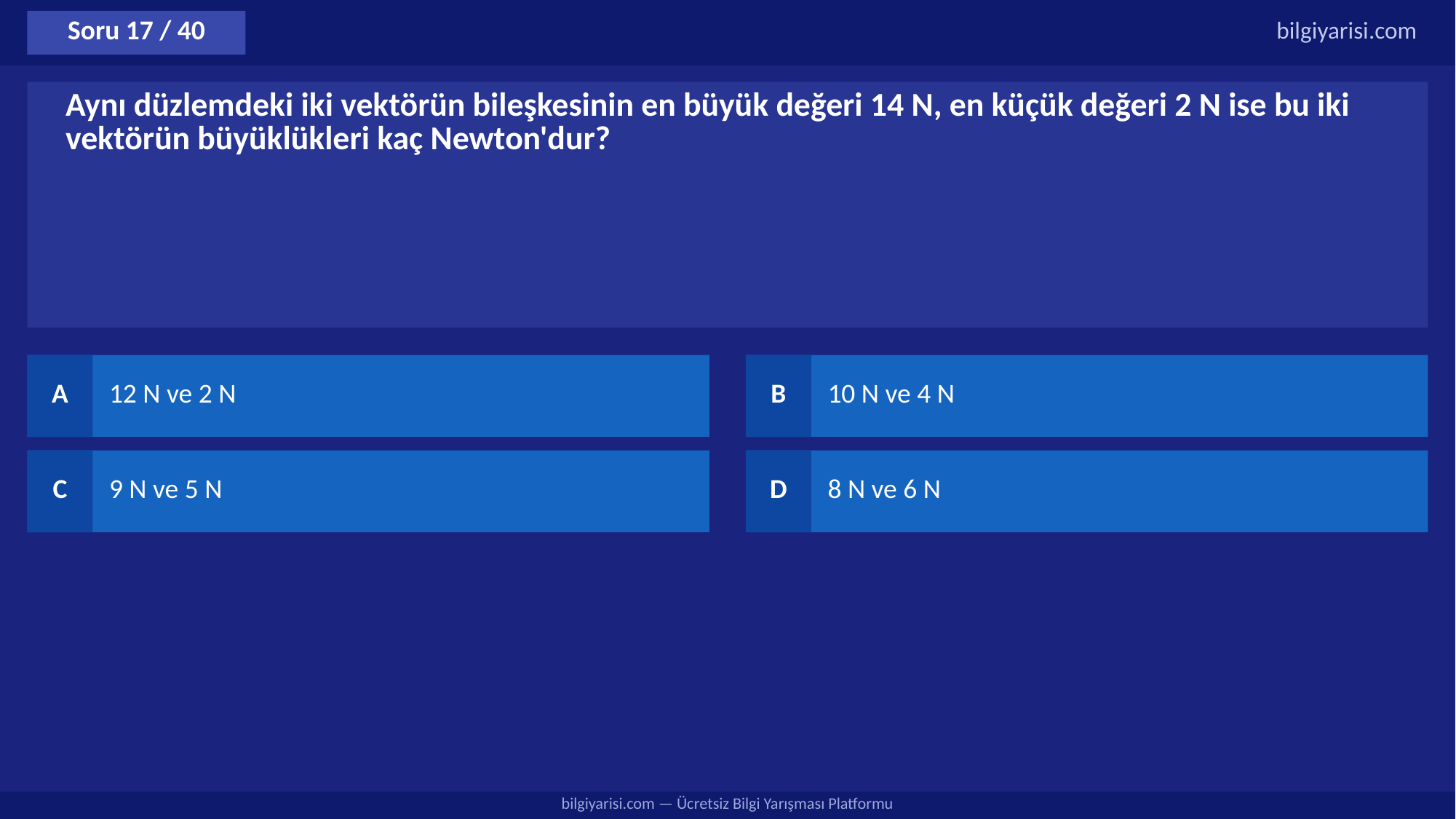

Soru 17 / 40
bilgiyarisi.com

Aynı düzlemdeki iki vektörün bileşkesinin en büyük değeri 14 N, en küçük değeri 2 N ise bu iki vektörün büyüklükleri kaç Newton'dur?

A
12 N ve 2 N

B
10 N ve 4 N

C
9 N ve 5 N

D
8 N ve 6 N
bilgiyarisi.com — Ücretsiz Bilgi Yarışması Platformu